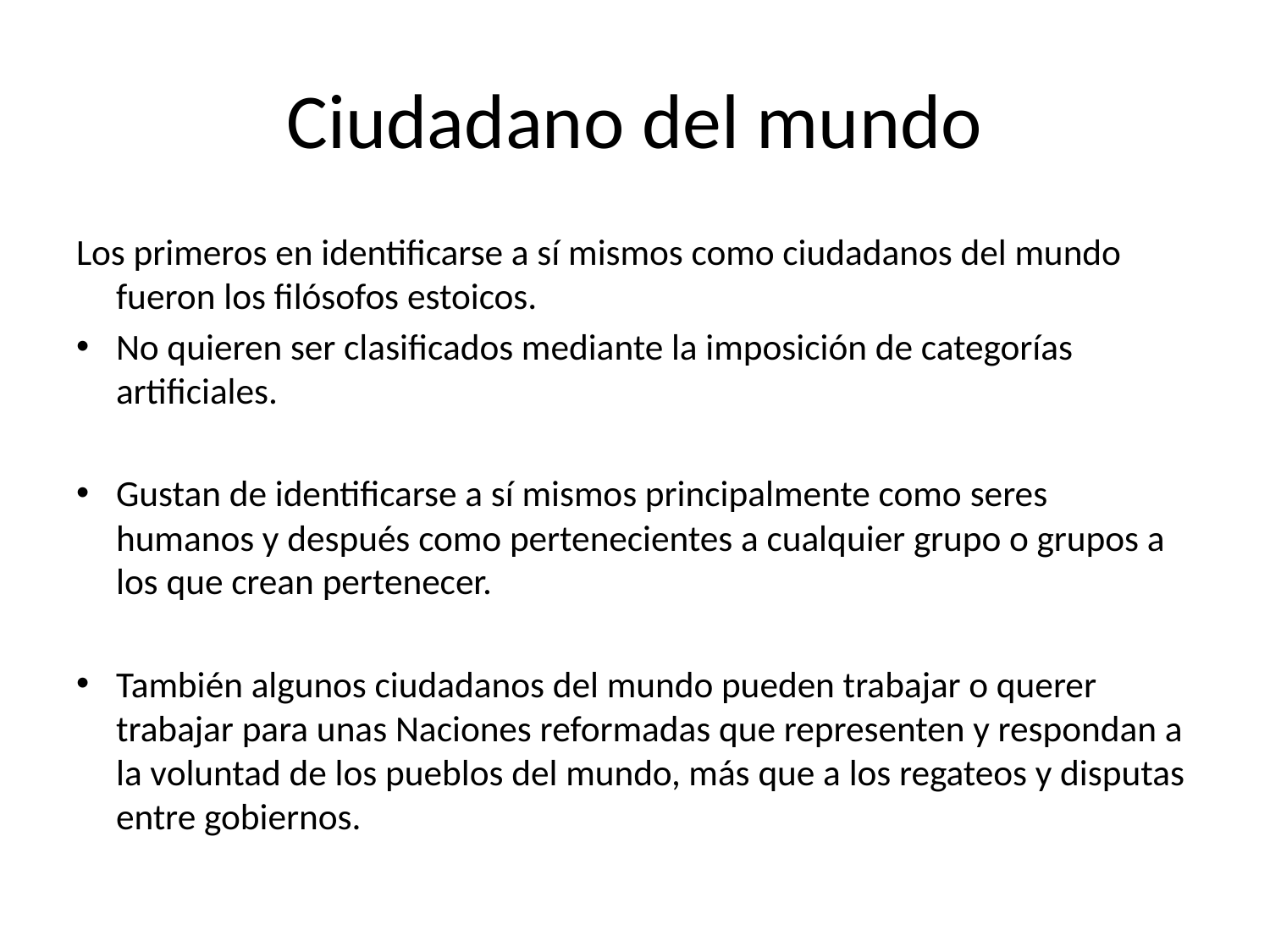

# Ciudadano del mundo
Los primeros en identificarse a sí mismos como ciudadanos del mundo fueron los filósofos estoicos.
No quieren ser clasificados mediante la imposición de categorías artificiales.

Gustan de identificarse a sí mismos principalmente como seres humanos y después como pertenecientes a cualquier grupo o grupos a los que crean pertenecer.

También algunos ciudadanos del mundo pueden trabajar o querer trabajar para unas Naciones reformadas que representen y respondan a la voluntad de los pueblos del mundo, más que a los regateos y disputas entre gobiernos.